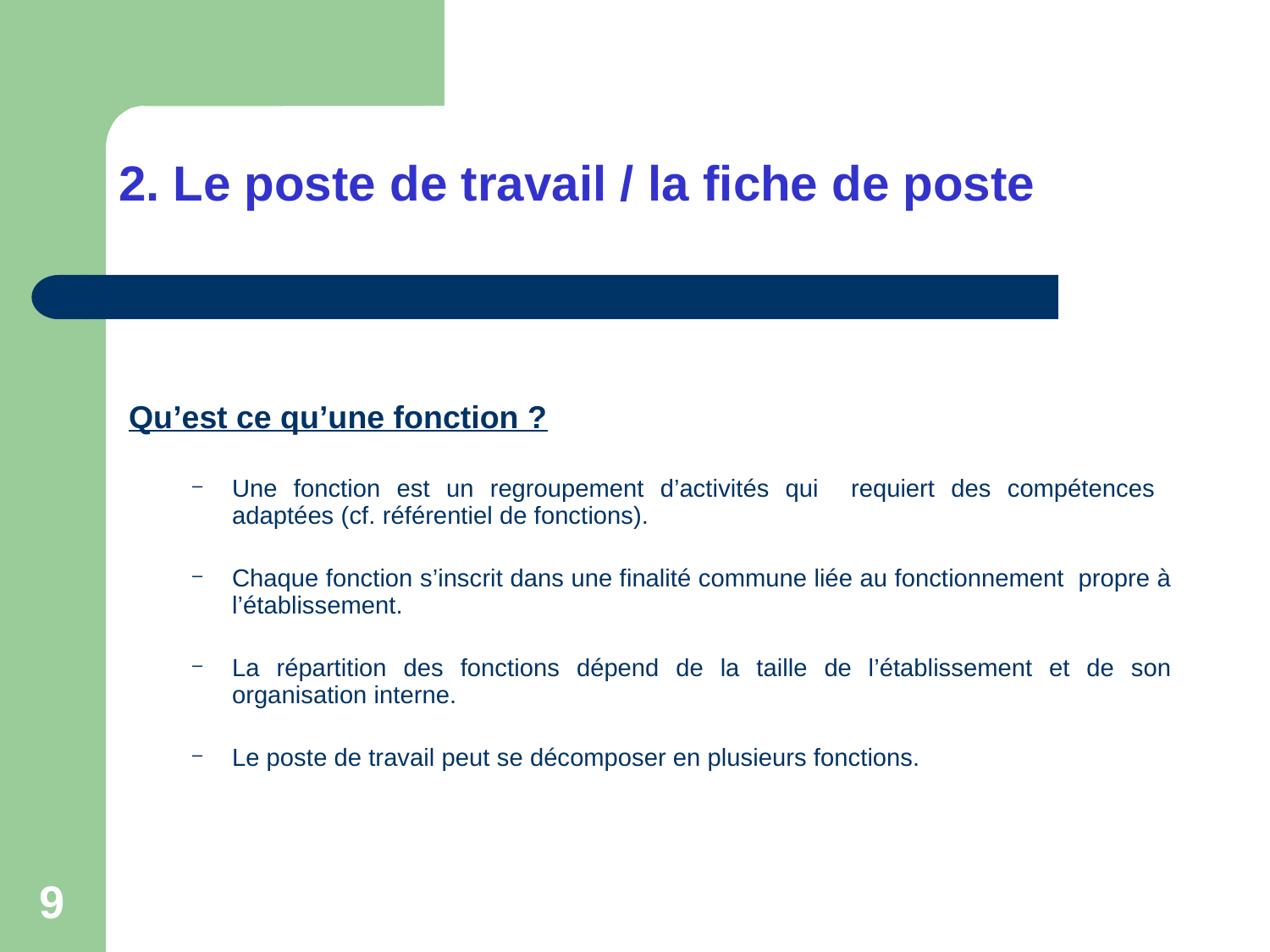

# 2. Le poste de travail / la fiche de poste
Qu’est ce qu’une fonction ?

Une fonction est un regroupement d’activités qui  requiert des compétences  adaptées (cf. référentiel de fonctions).

Chaque fonction s’inscrit dans une finalité commune liée au fonctionnement  propre à l’établissement.

La répartition des fonctions dépend de la taille de l’établissement et de son organisation interne.

Le poste de travail peut se décomposer en plusieurs fonctions.
9